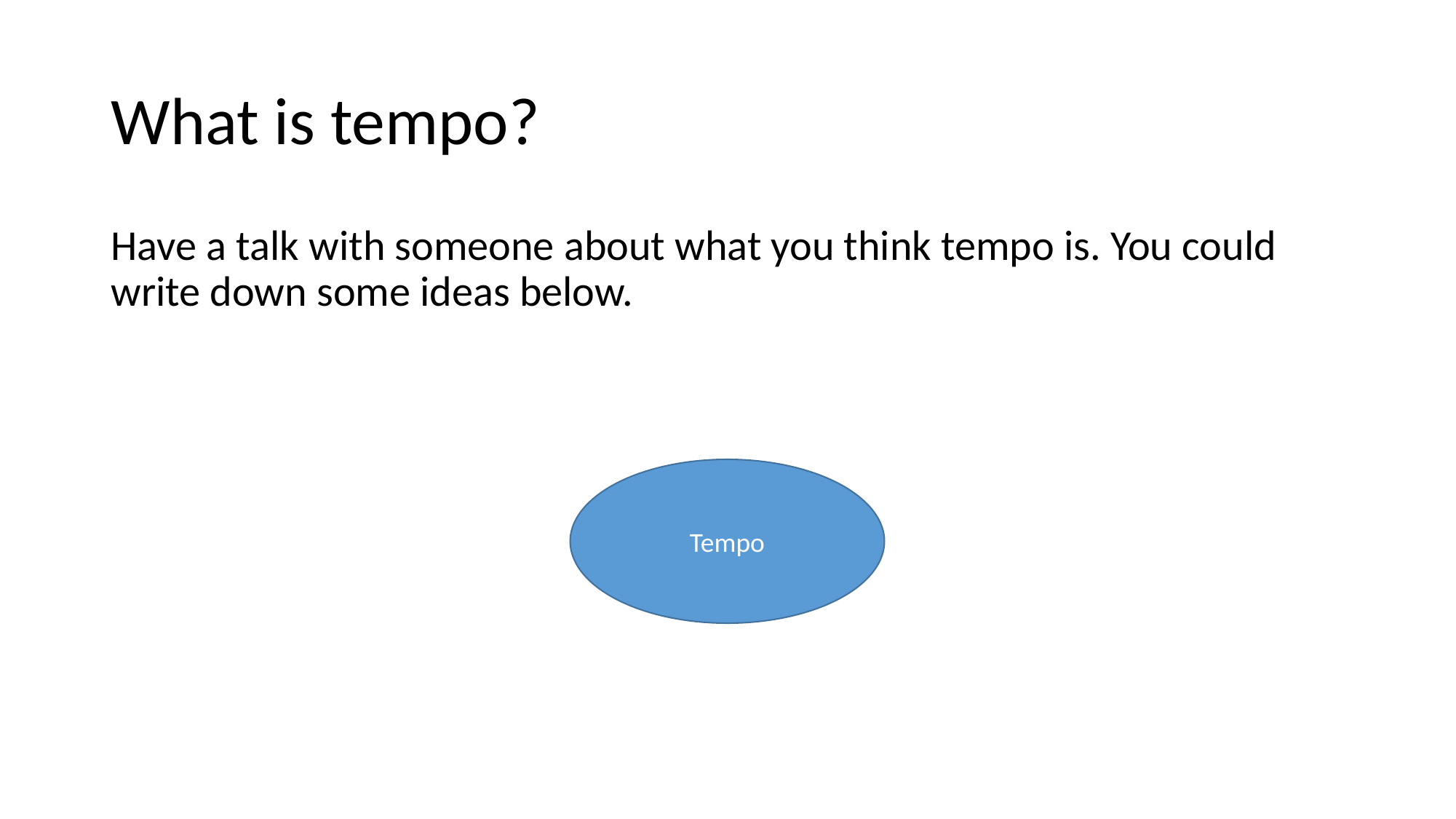

# What is tempo?
Have a talk with someone about what you think tempo is. You could write down some ideas below.
Tempo